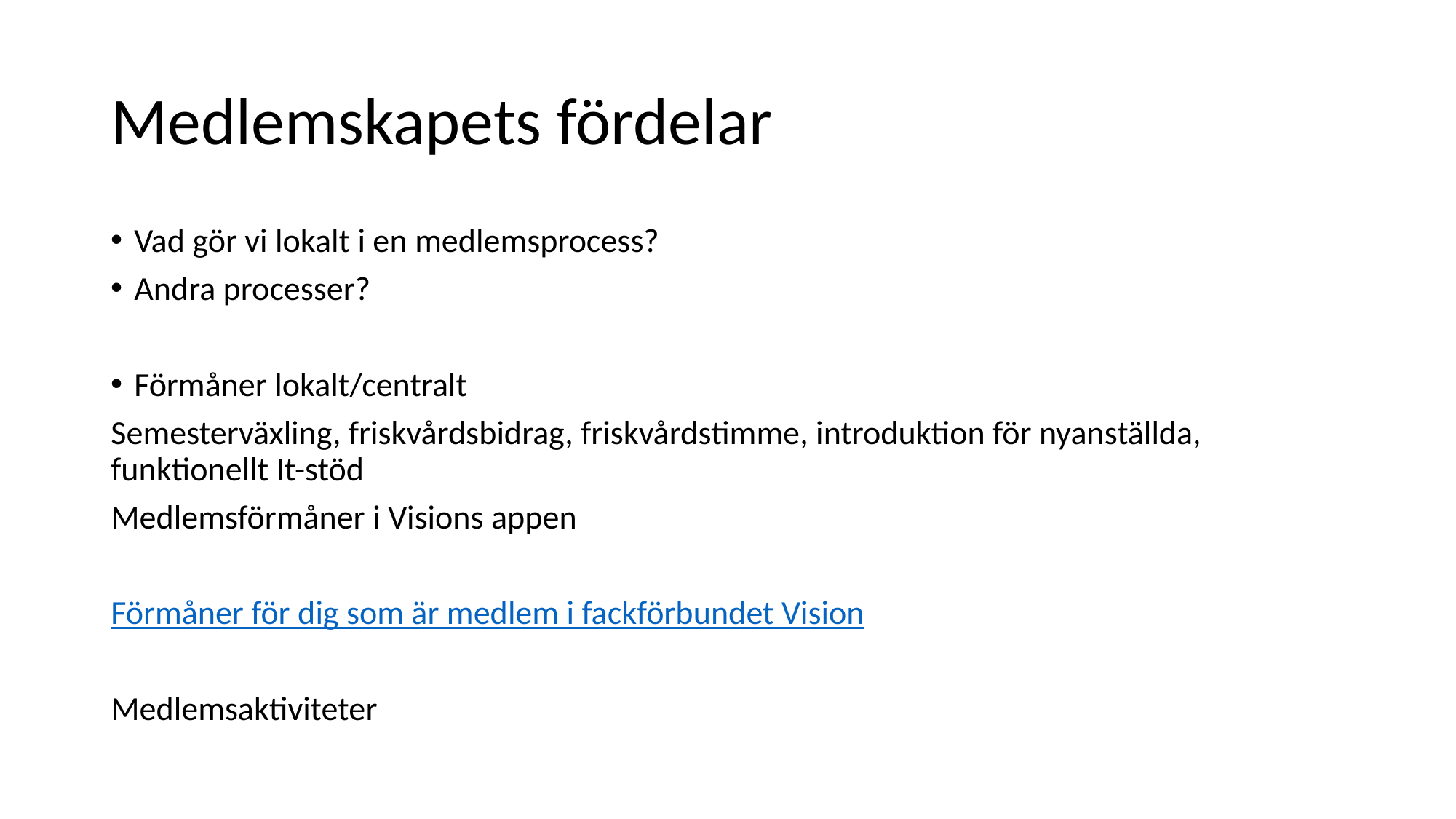

# Medlemskapets fördelar
Vad gör vi lokalt i en medlemsprocess?
Andra processer?

Förmåner lokalt/centralt
Semesterväxling, friskvårdsbidrag, friskvårdstimme, introduktion för nyanställda, funktionellt It-stöd
Medlemsförmåner i Visions appen

Förmåner för dig som är medlem i fackförbundet Vision

Medlemsaktiviteter